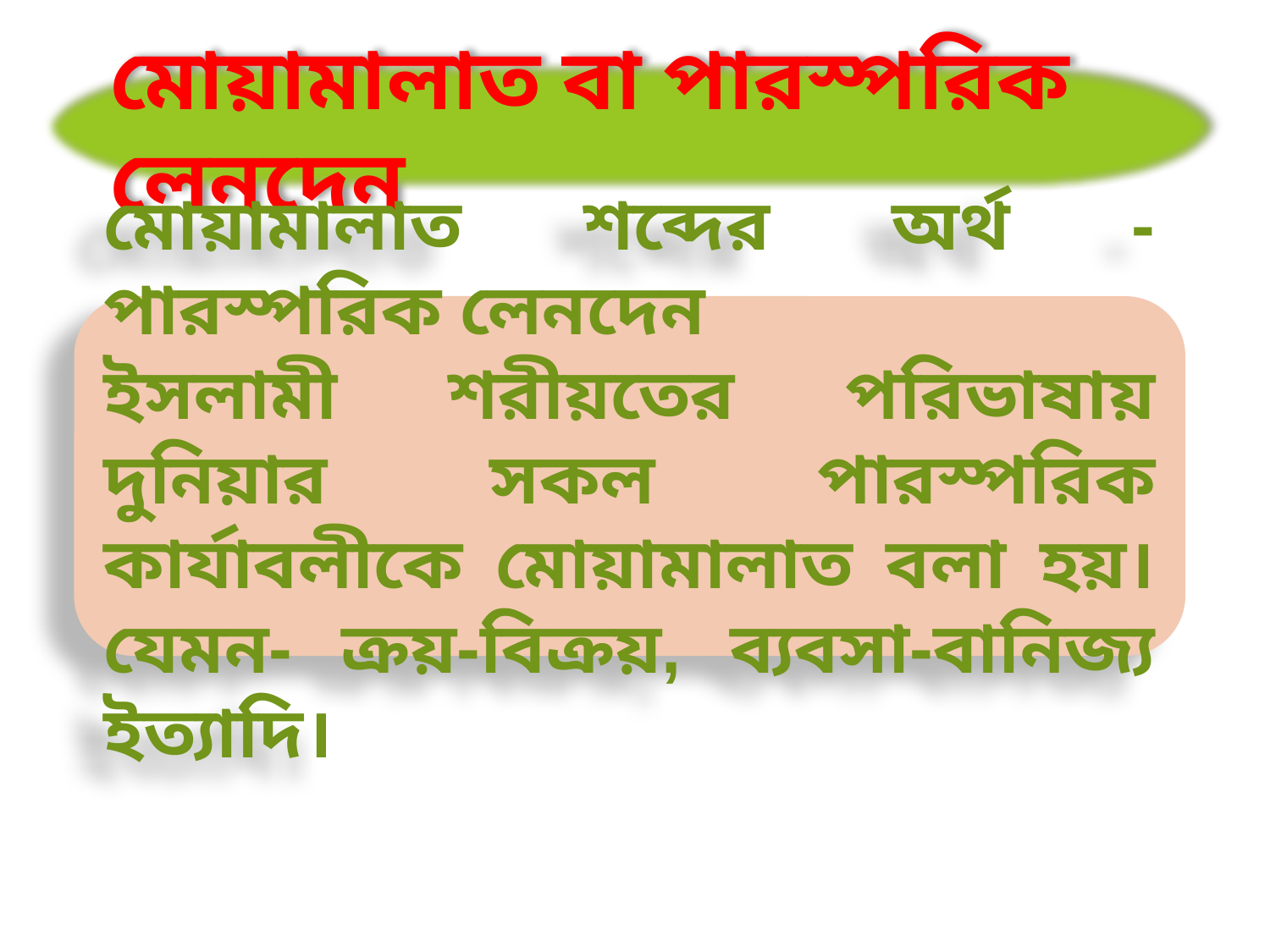

মোয়ামালাত বা পারস্পরিক লেনদেন
মোয়ামালাত শব্দের অর্থ - পারস্পরিক লেনদেন
ইসলামী শরীয়তের পরিভাষায় দুনিয়ার সকল পারস্পরিক কার্যাবলীকে মোয়ামালাত বলা হয়। যেমন- ক্রয়-বিক্রয়, ব্যবসা-বানিজ্য ইত্যাদি।